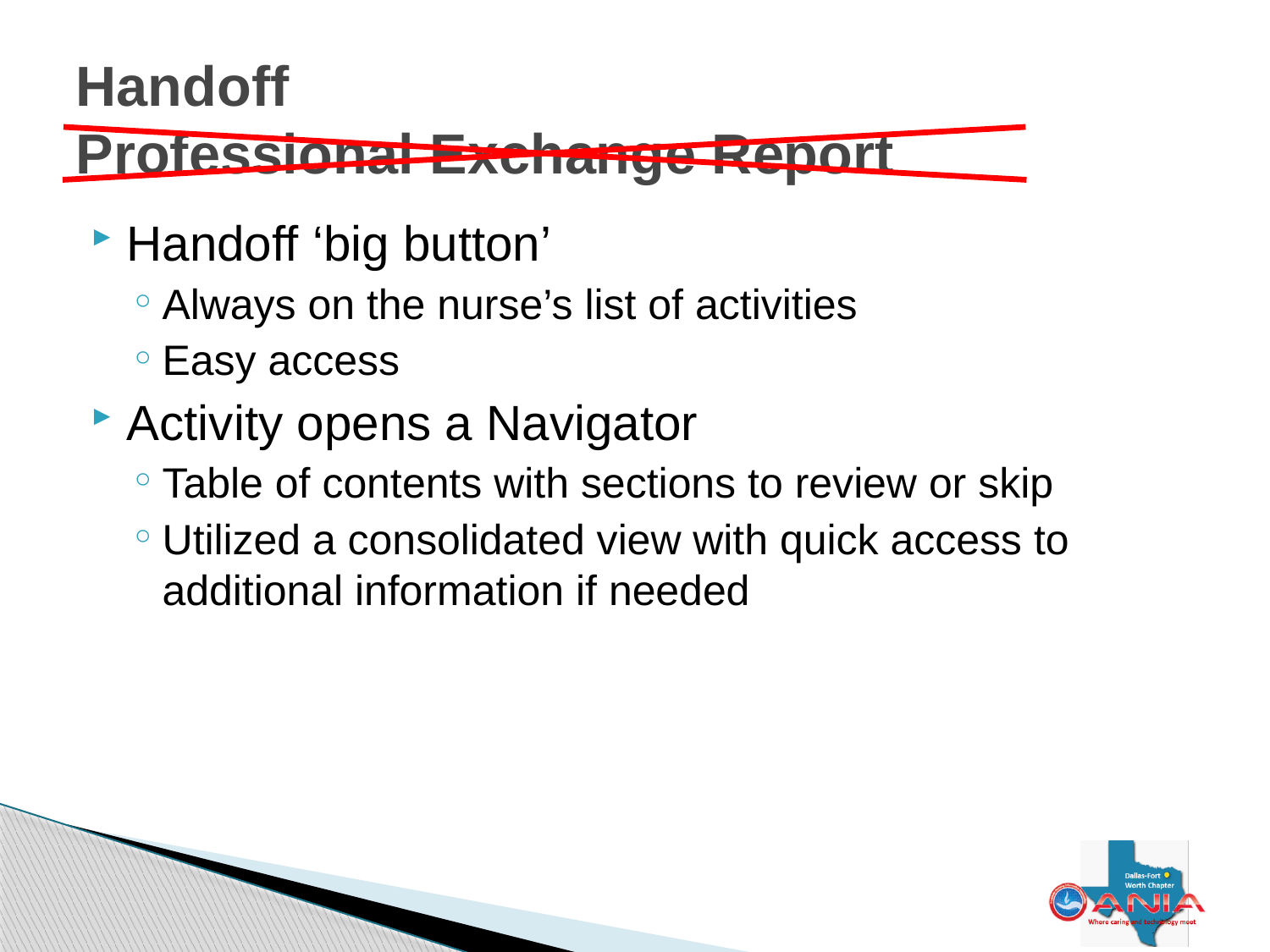

# Handoff Professional Exchange Report
Handoff ‘big button’
Always on the nurse’s list of activities
Easy access
Activity opens a Navigator
Table of contents with sections to review or skip
Utilized a consolidated view with quick access to additional information if needed